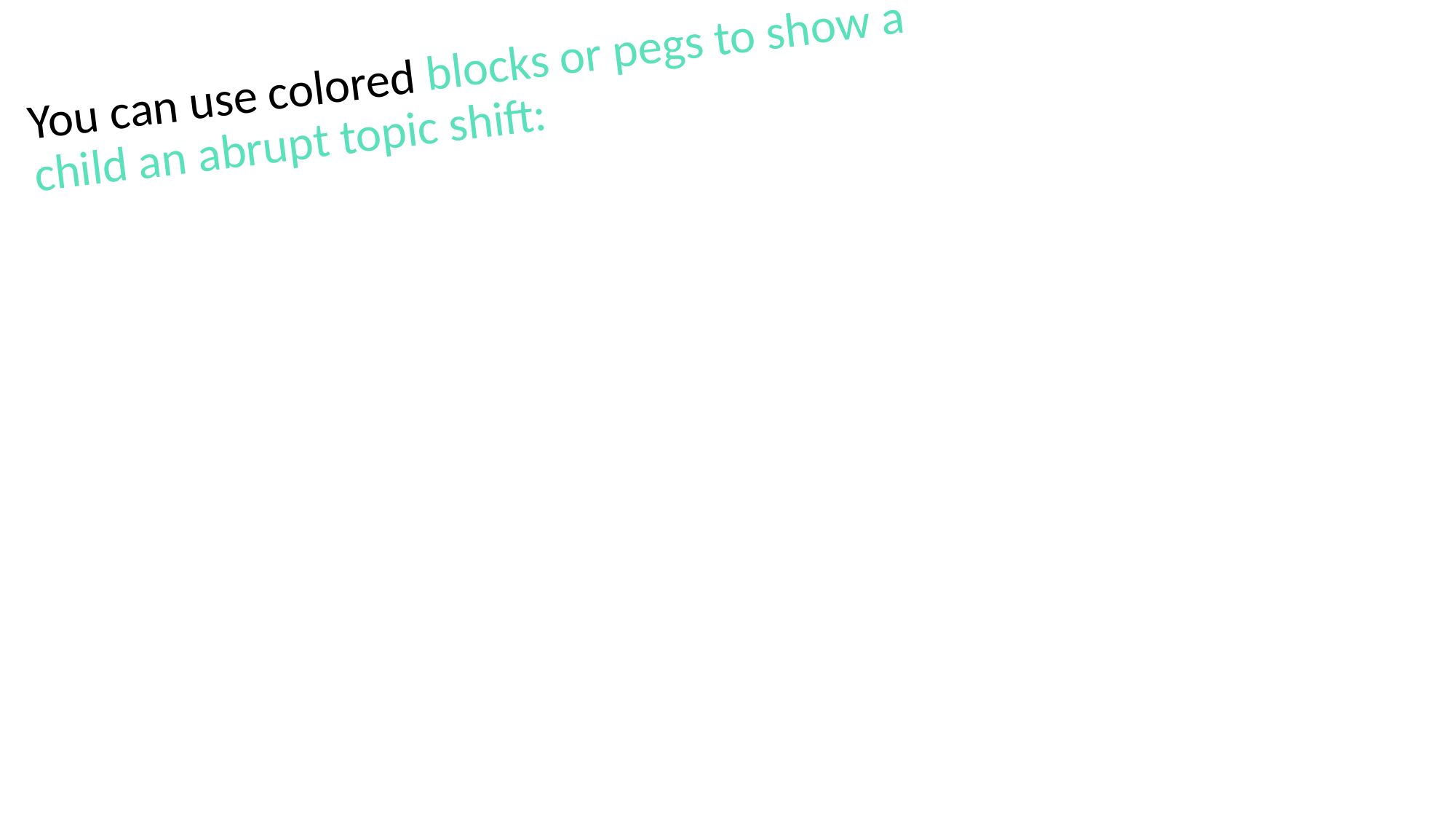

# You can use colored blocks or pegs to show a child an abrupt topic shift: